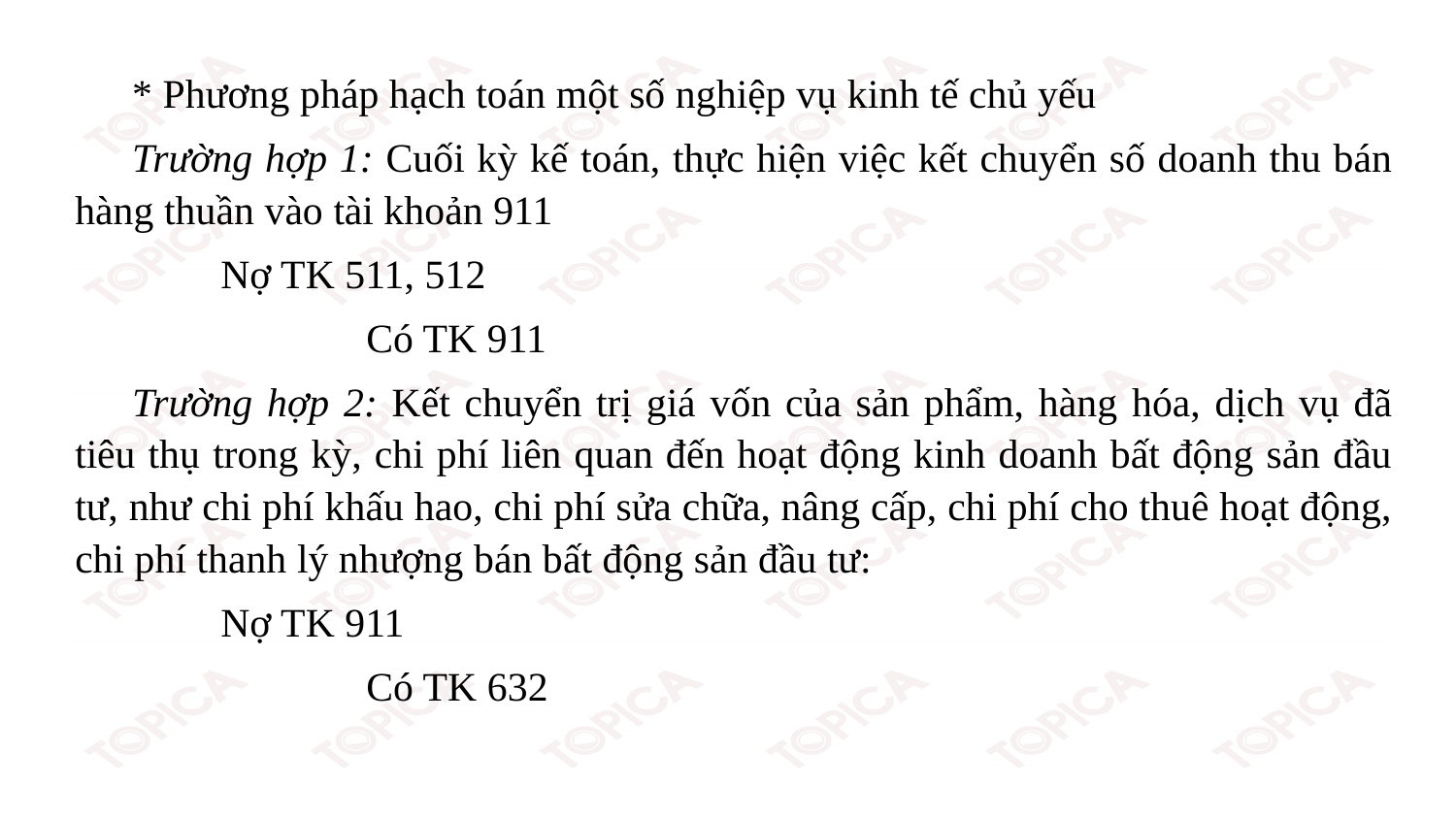

* Phương pháp hạch toán một số nghiệp vụ kinh tế chủ yếu
Trường hợp 1: Cuối kỳ kế toán, thực hiện việc kết chuyển số doanh thu bán hàng thuần vào tài khoản 911
	Nợ TK 511, 512
		Có TK 911
Trường hợp 2: Kết chuyển trị giá vốn của sản phẩm, hàng hóa, dịch vụ đã tiêu thụ trong kỳ, chi phí liên quan đến hoạt động kinh doanh bất động sản đầu tư, như chi phí khấu hao, chi phí sửa chữa, nâng cấp, chi phí cho thuê hoạt động, chi phí thanh lý nhượng bán bất động sản đầu tư:
	Nợ TK 911
		Có TK 632